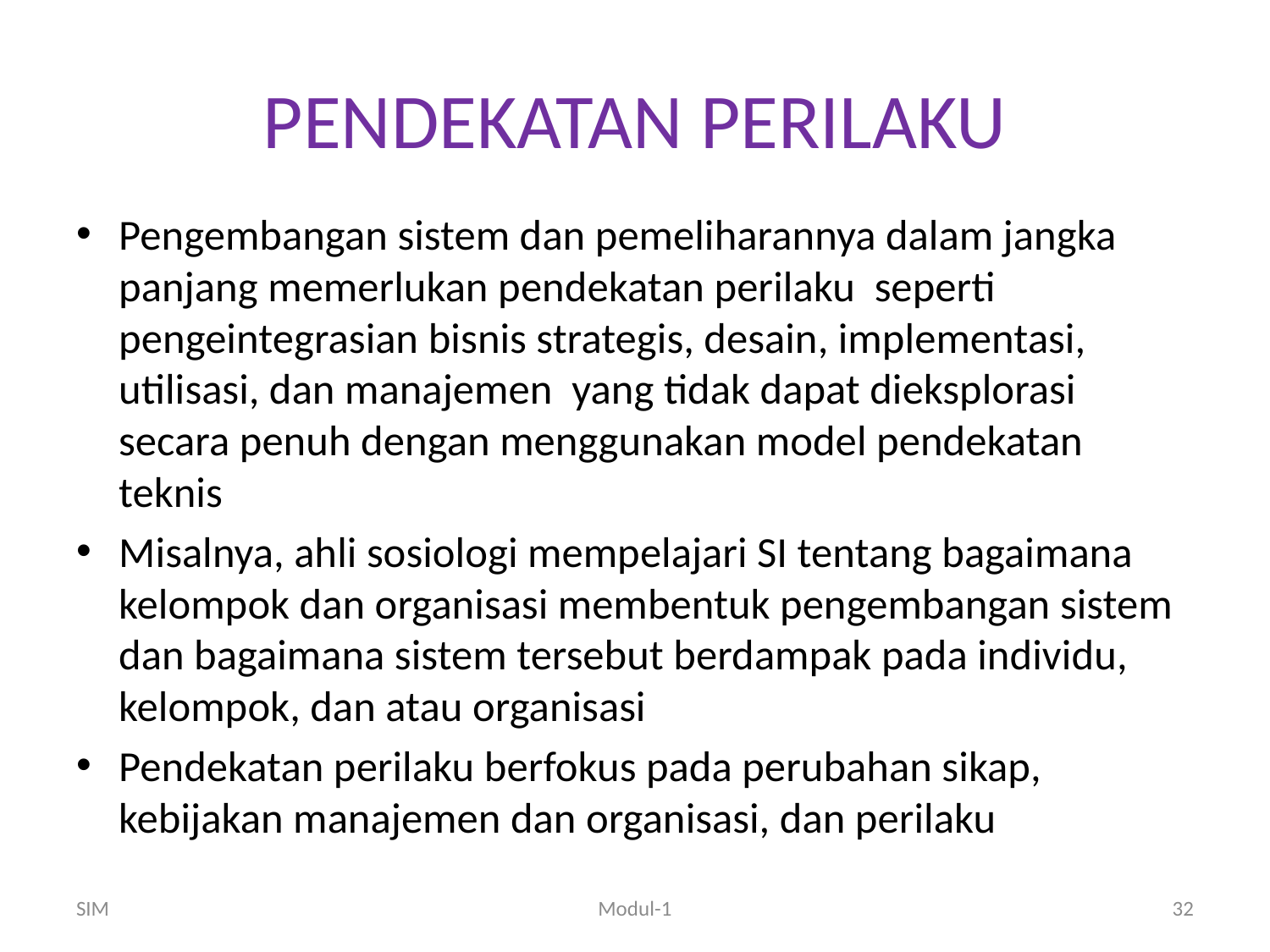

# PENDEKATAN PERILAKU
Pengembangan sistem dan pemeliharannya dalam jangka panjang memerlukan pendekatan perilaku  seperti  pengeintegrasian bisnis strategis, desain, implementasi, utilisasi, dan manajemen  yang tidak dapat dieksplorasi  secara penuh dengan menggunakan model pendekatan teknis
Misalnya, ahli sosiologi mempelajari SI tentang bagaimana kelompok dan organisasi membentuk pengembangan sistem dan bagaimana sistem tersebut berdampak pada individu, kelompok, dan atau organisasi
Pendekatan perilaku berfokus pada perubahan sikap, kebijakan manajemen dan organisasi, dan perilaku
SIM
Modul-1
32